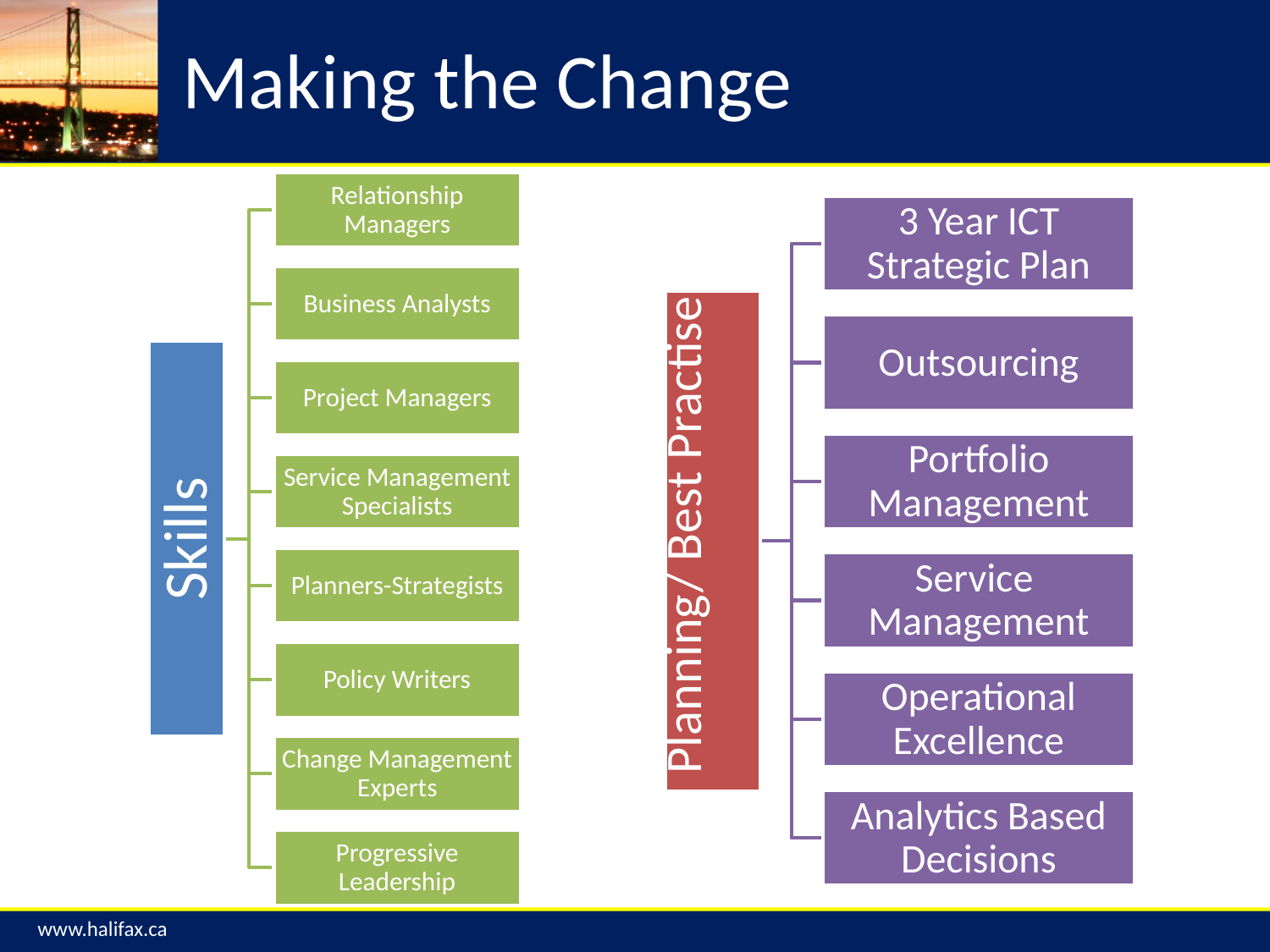

# Making the Change

Skills
Relationship Managers
Business Analysts
Project Managers
Service Management Specialists
Planners-Strategists
Policy Writers
Change Management Experts
Progressive Leadership

 Planning/ Best Practise
3 Year ICT Strategic Plan
Outsourcing
Portfolio Management
Service
Management
Operational Excellence
Analytics Based Decisions